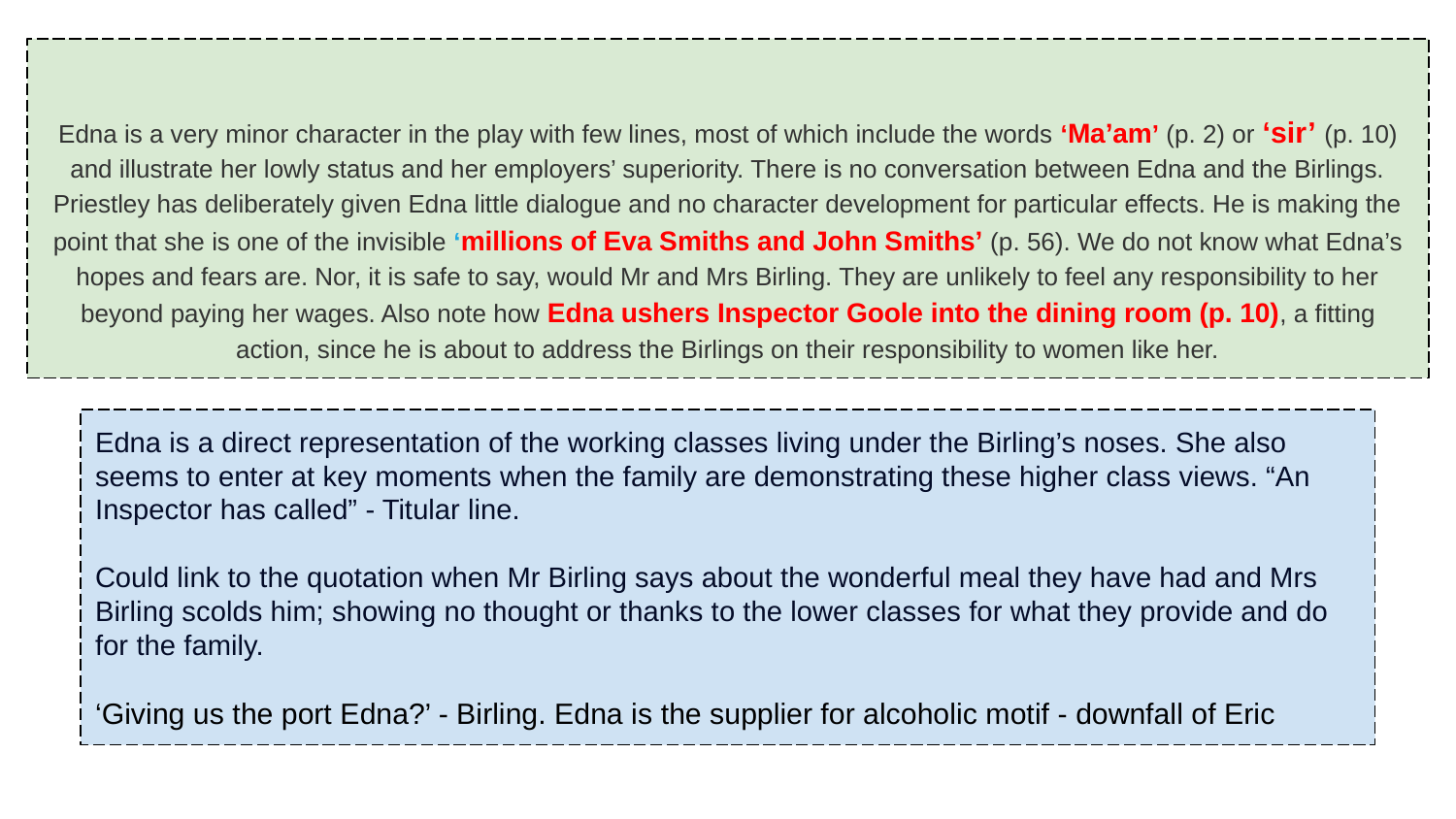

# Edna is a very minor character in the play with few lines, most of which include the words ‘Ma’am’ (p. 2) or ‘sir’ (p. 10) and illustrate her lowly status and her employers’ superiority. There is no conversation between Edna and the Birlings. Priestley has deliberately given Edna little dialogue and no character development for particular effects. He is making the point that she is one of the invisible ‘millions of Eva Smiths and John Smiths’ (p. 56). We do not know what Edna’s hopes and fears are. Nor, it is safe to say, would Mr and Mrs Birling. They are unlikely to feel any responsibility to her beyond paying her wages. Also note how Edna ushers Inspector Goole into the dining room (p. 10), a fitting action, since he is about to address the Birlings on their responsibility to women like her.
Edna is a direct representation of the working classes living under the Birling’s noses. She also seems to enter at key moments when the family are demonstrating these higher class views. “An Inspector has called” - Titular line.

Could link to the quotation when Mr Birling says about the wonderful meal they have had and Mrs Birling scolds him; showing no thought or thanks to the lower classes for what they provide and do for the family.

‘Giving us the port Edna?’ - Birling. Edna is the supplier for alcoholic motif - downfall of Eric